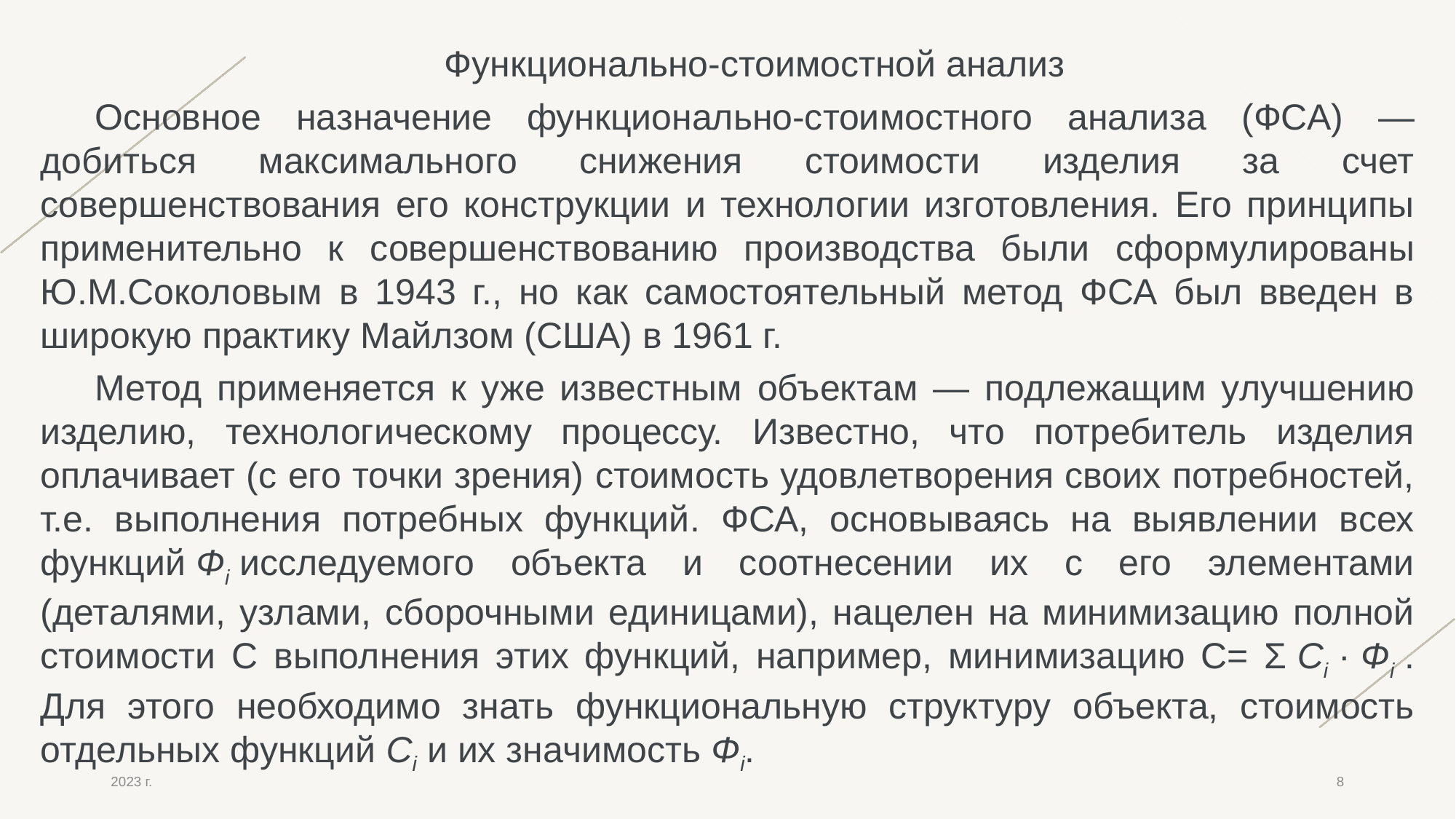

Функционально-стоимостной анализ
Основное назначение функционально-стоимостного анализа (ФСА) — добиться максимального снижения стоимости изделия за счет совершенствования его конструкции и технологии изготовления. Его принципы применительно к совершенствованию производства были сформулированы Ю.М.Соколовым в 1943 г., но как самостоятельный метод ФСА был введен в широкую практику Майлзом (США) в 1961 г.
Метод применяется к уже известным объектам — подлежащим улучшению изделию, технологическому процессу. Известно, что потребитель изделия оплачивает (с его точки зрения) стоимость удовлетворения своих потребностей, т.е. выполнения потребных функций. ФСА, основываясь на выявлении всех функций Фi исследуемого объекта и соотнесении их с его элементами (деталями, узлами, сборочными единицами), нацелен на минимизацию полной стоимости С выполнения этих функций, например, минимизацию С= Σ Сi · Фi . Для этого необходимо знать функциональную структуру объекта, стоимость отдельных функций Сi и их значимость Фi.

2023 г.
8